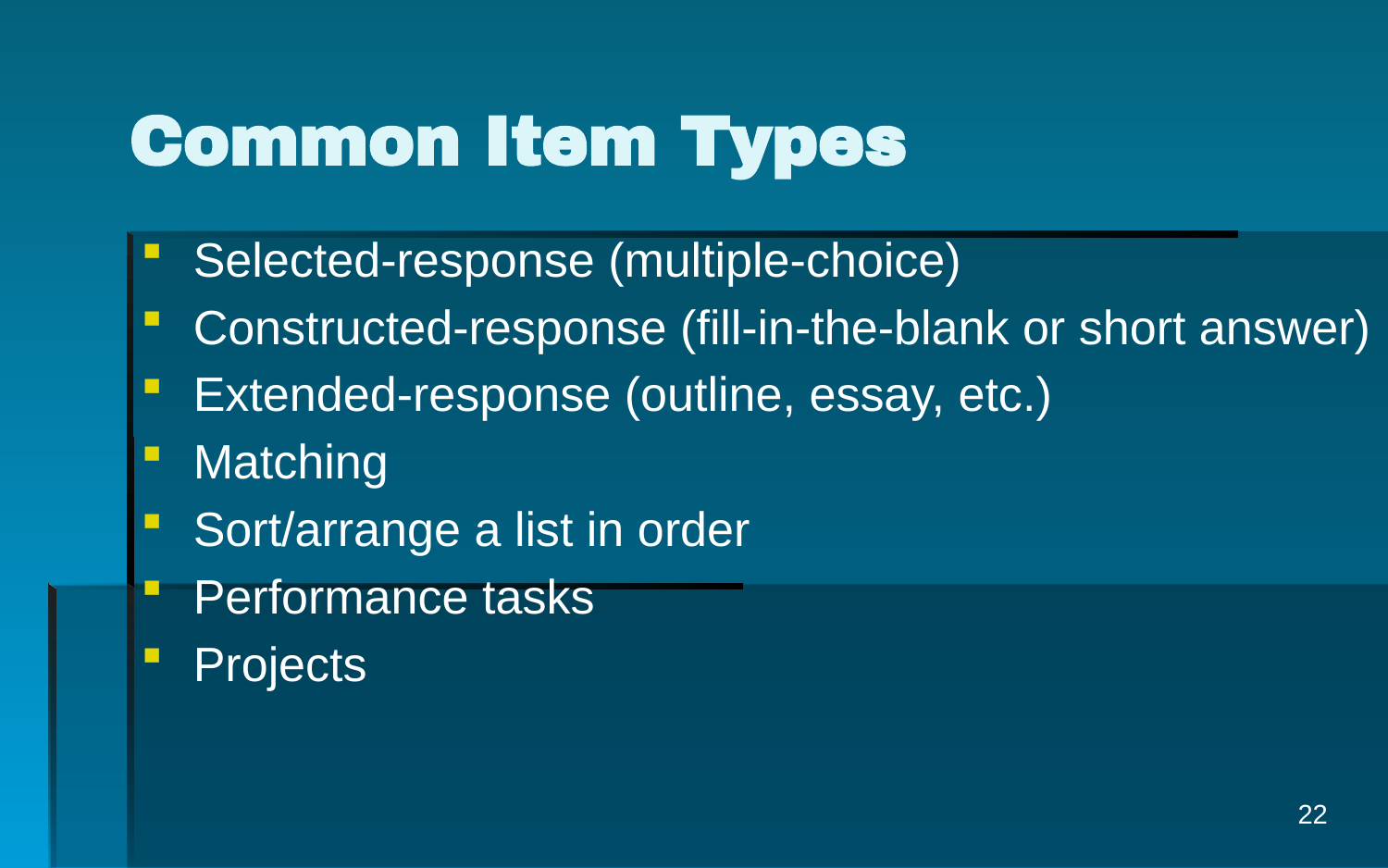

# Common Item Types
Selected-response (multiple-choice)
Constructed-response (fill-in-the-blank or short answer)
Extended-response (outline, essay, etc.)
Matching
Sort/arrange a list in order
Performance tasks
Projects
22